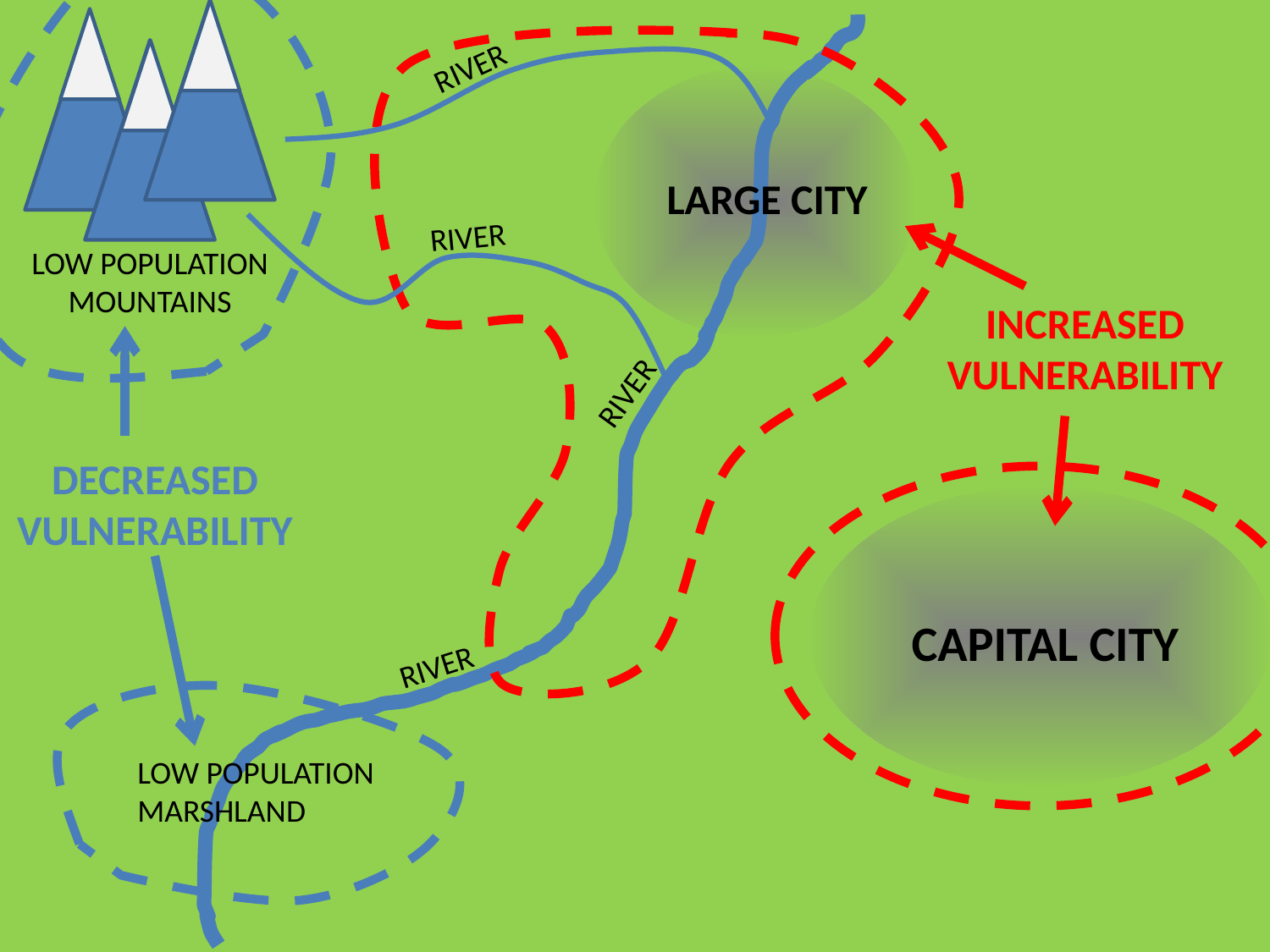

RIVER

LARGE CITY
RIVER

LOW POPULATION MOUNTAINS
INCREASED VULNERABILITY
RIVER
DECREASED VULNERABILITY

CAPITAL CITY
RIVER

LOW POPULATION MARSHLAND